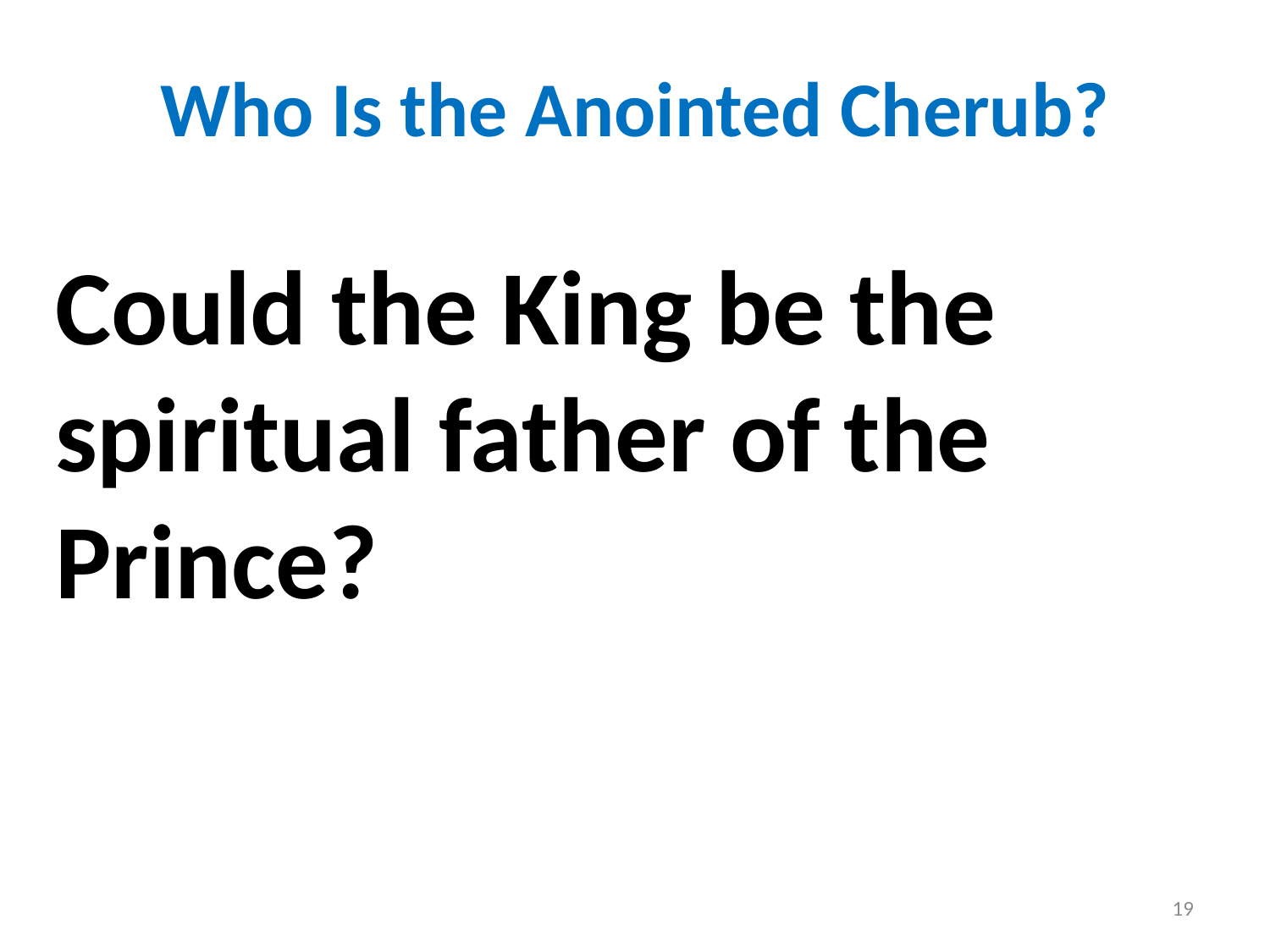

# Who Is the Anointed Cherub?
Could the King be the spiritual father of the Prince?
19